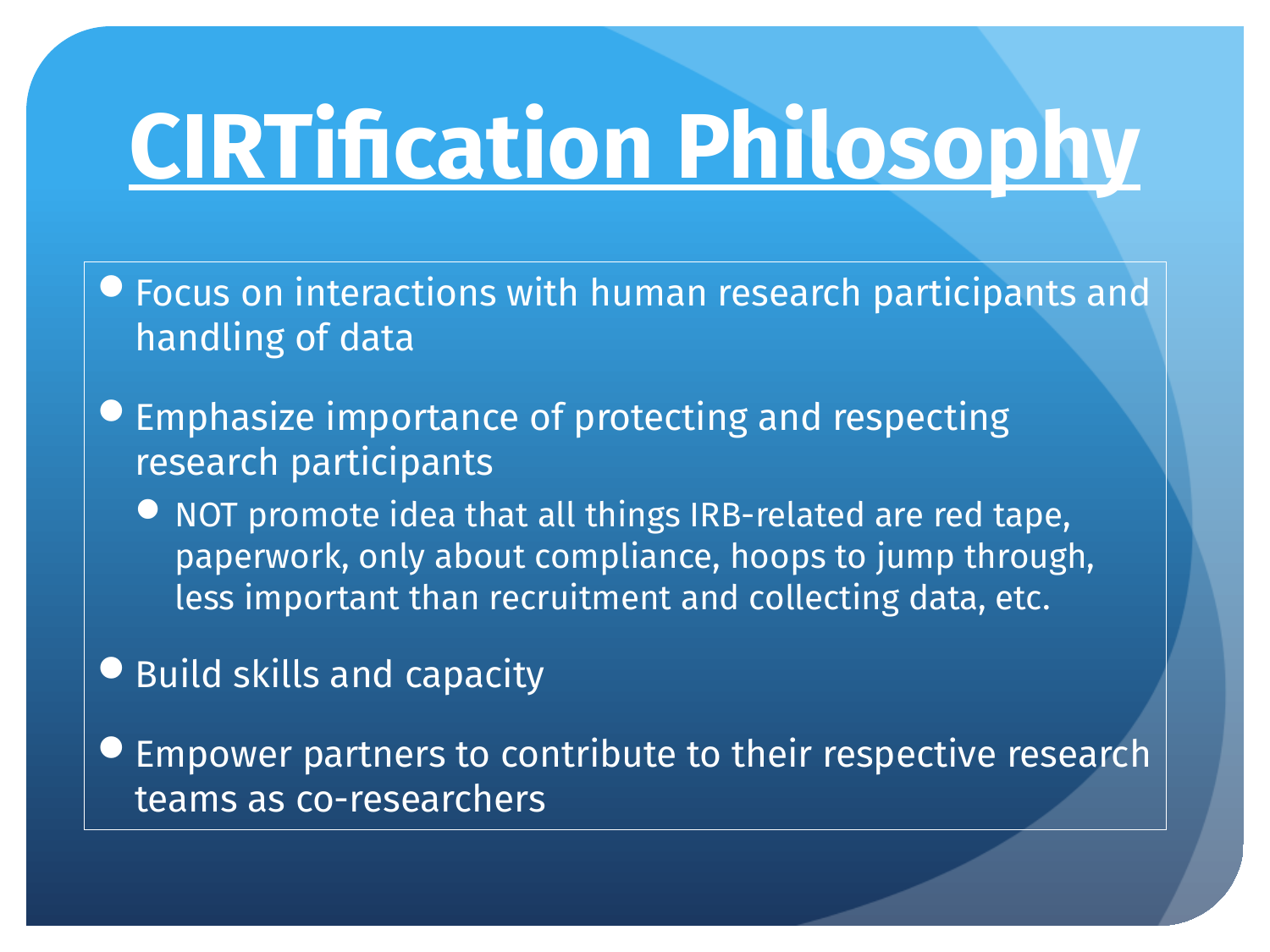

CIRTification Philosophy
Focus on interactions with human research participants and handling of data
Emphasize importance of protecting and respecting research participants
NOT promote idea that all things IRB-related are red tape, paperwork, only about compliance, hoops to jump through, less important than recruitment and collecting data, etc.
Build skills and capacity
Empower partners to contribute to their respective research teams as co-researchers